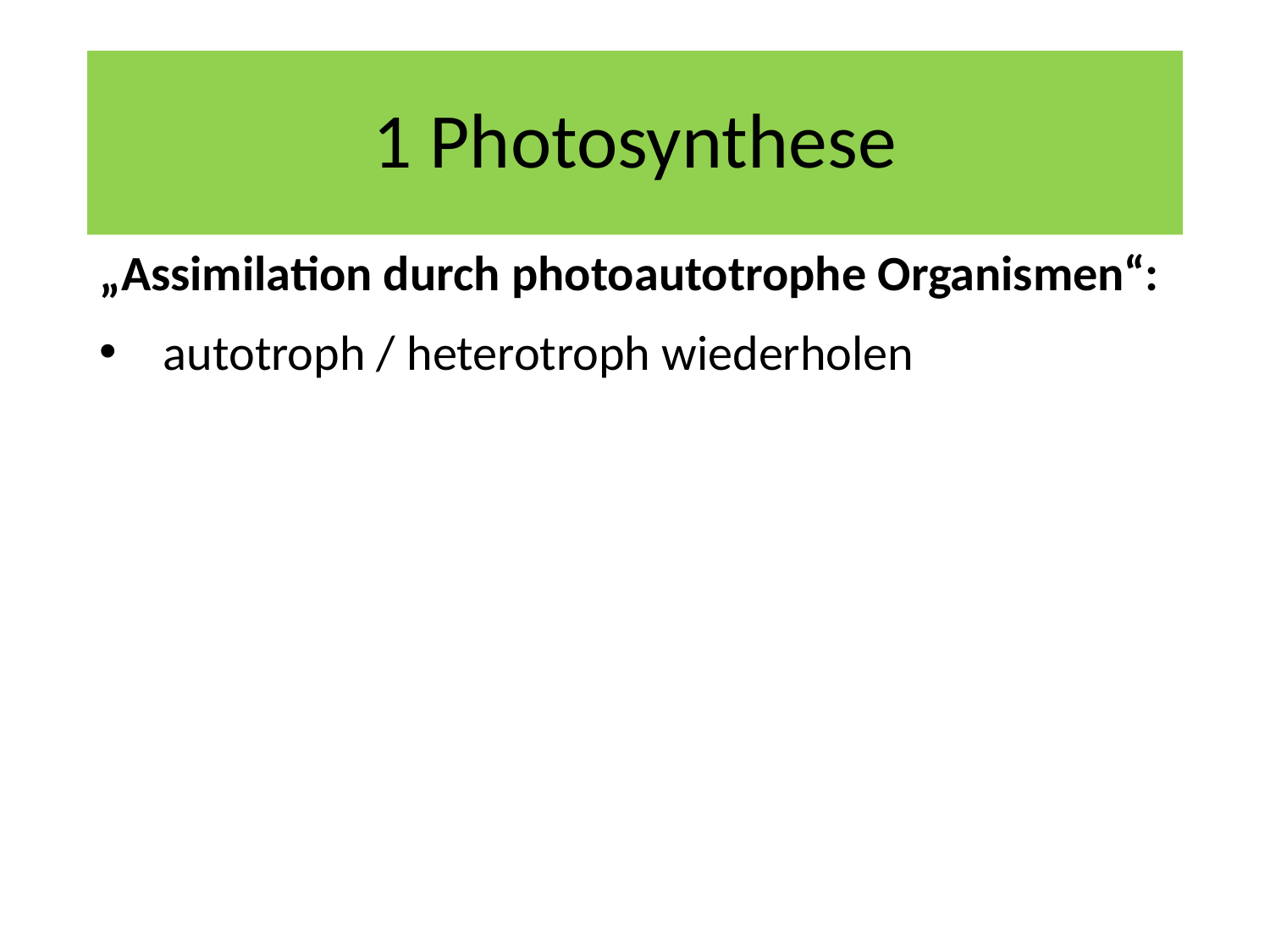

# 1 Photosynthese
„Assimilation durch photoautotrophe Organismen“:
autotroph / heterotroph wiederholen